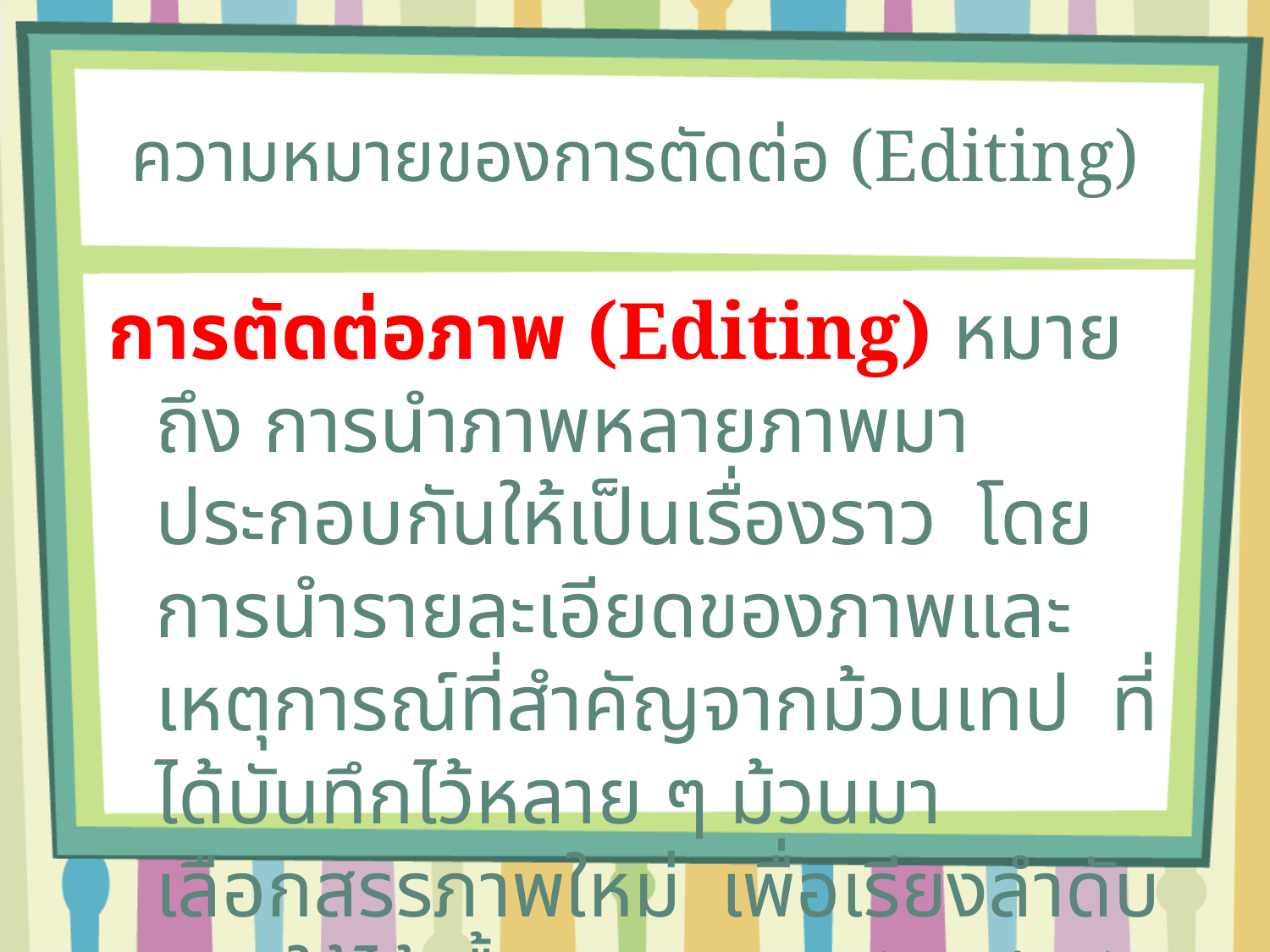

# ความหมายของการตัดต่อ (Editing)
การตัดต่อภาพ (Editing) หมายถึง การนำภาพหลายภาพมาประกอบกันให้เป็นเรื่องราว  โดยการนำรายละเอียดของภาพและเหตุการณ์ที่สำคัญจากม้วนเทป  ที่ได้บันทึกไว้หลาย ๆ ม้วนมาเลือกสรรภาพใหม่  เพื่อเรียงลำดับภาพให้ได้เนื้อหาตามบท (Script)